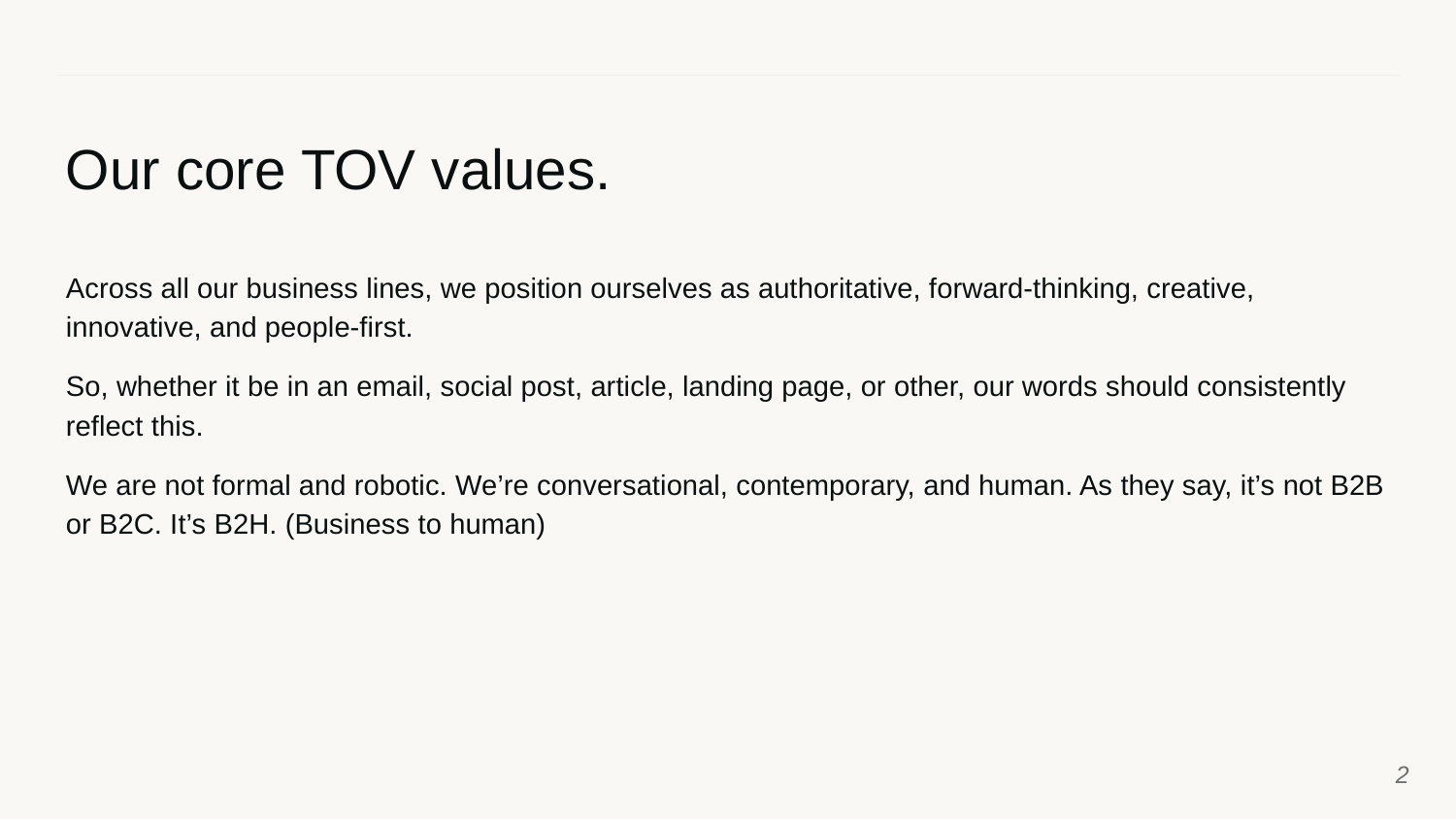

# Our core TOV values.
Across all our business lines, we position ourselves as authoritative, forward-thinking, creative, innovative, and people-first.
So, whether it be in an email, social post, article, landing page, or other, our words should consistently reflect this.
We are not formal and robotic. We’re conversational, contemporary, and human. As they say, it’s not B2B or B2C. It’s B2H. (Business to human)

2